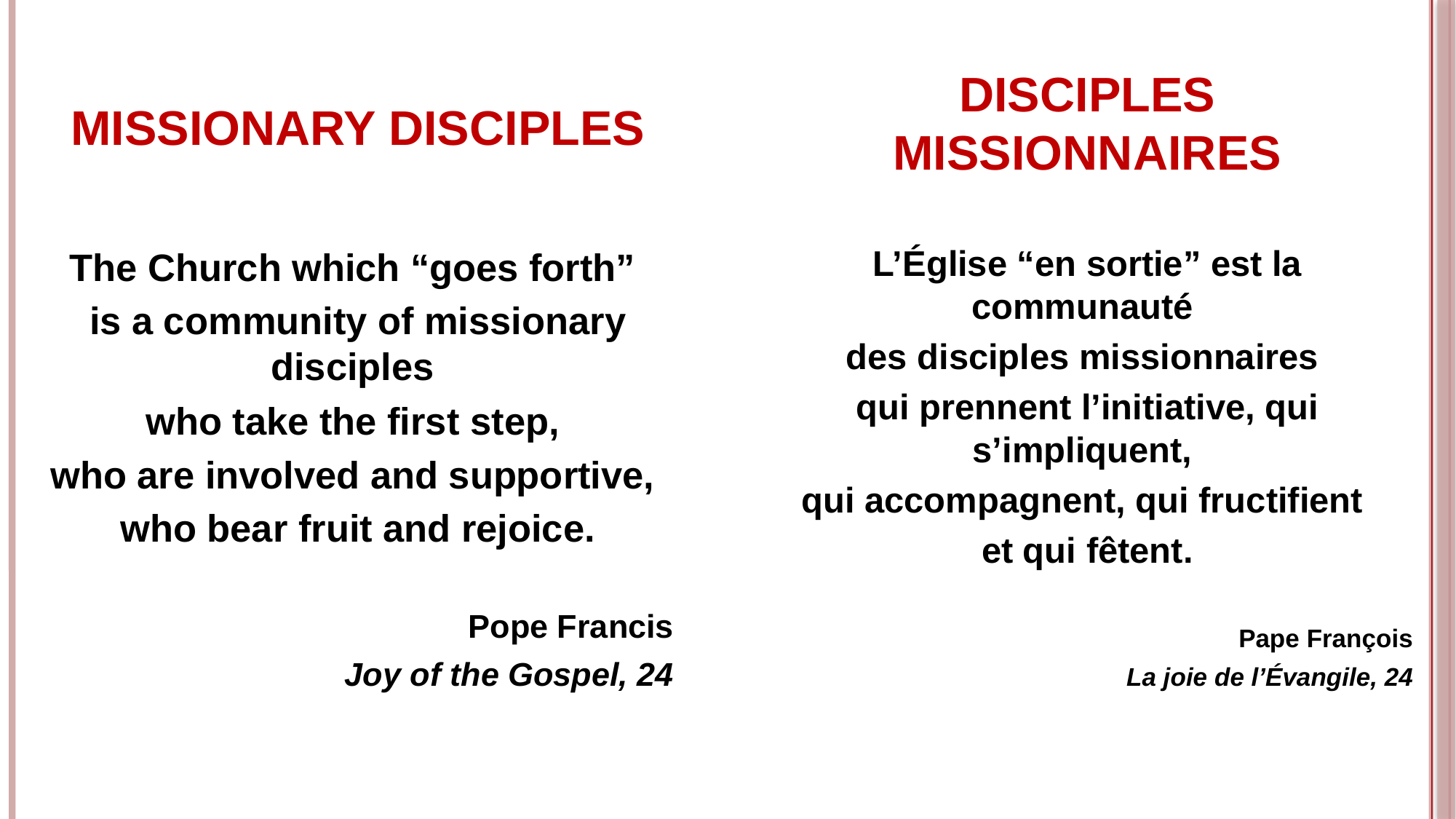

# MISSIONARY DISCIPLES
DISCIPLES MISSIONNAIRES
L’Église “en sortie” est la communauté
des disciples missionnaires
qui prennent l’initiative, qui s’impliquent,
qui accompagnent, qui fructifient
et qui fêtent.

Pape François
La joie de l’Évangile, 24
The Church which “goes forth”
is a community of missionary disciples
who take the first step,
who are involved and supportive,
who bear fruit and rejoice.

Pope Francis
Joy of the Gospel, 24